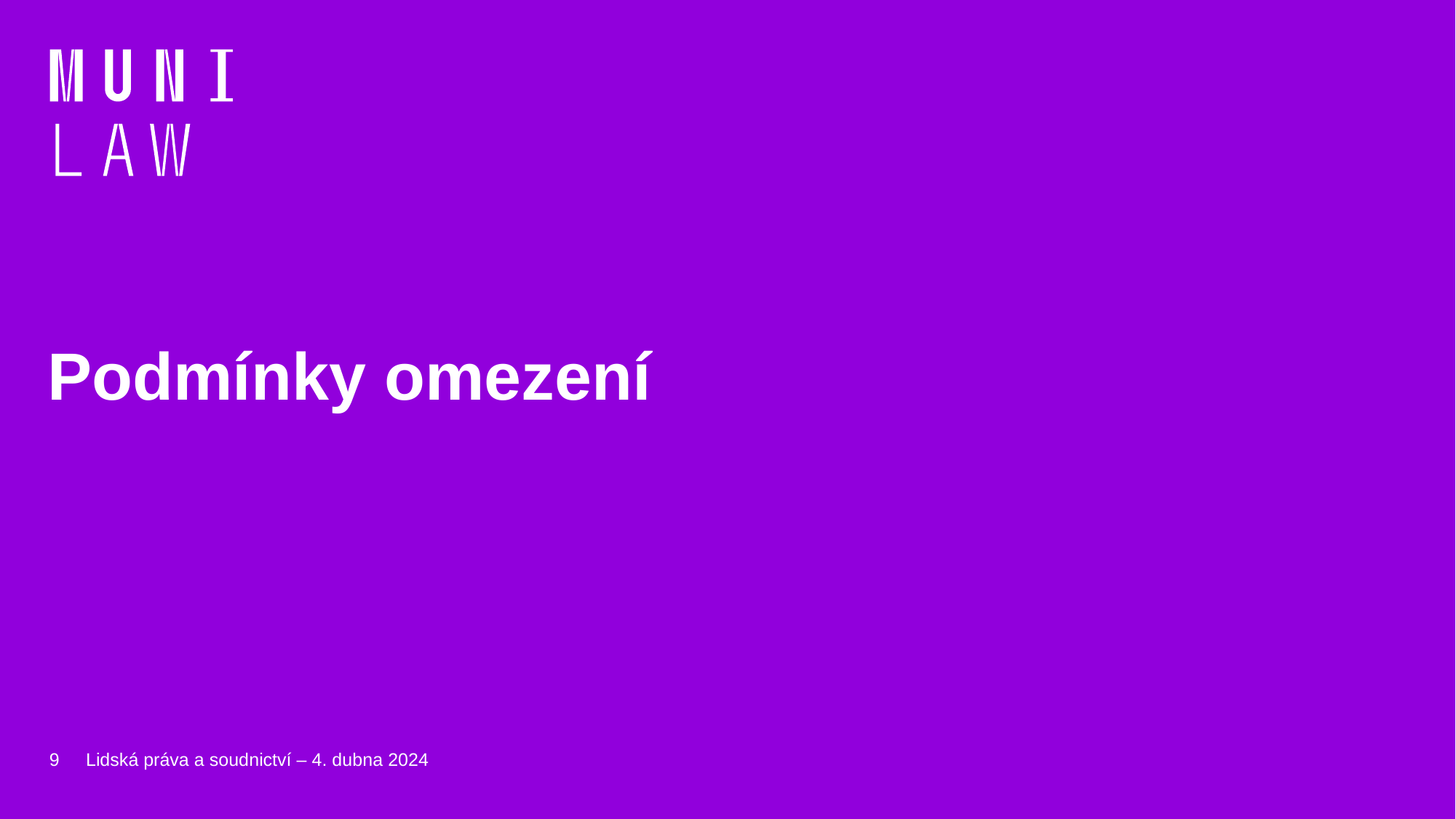

# Podmínky omezení
9
Lidská práva a soudnictví – 4. dubna 2024